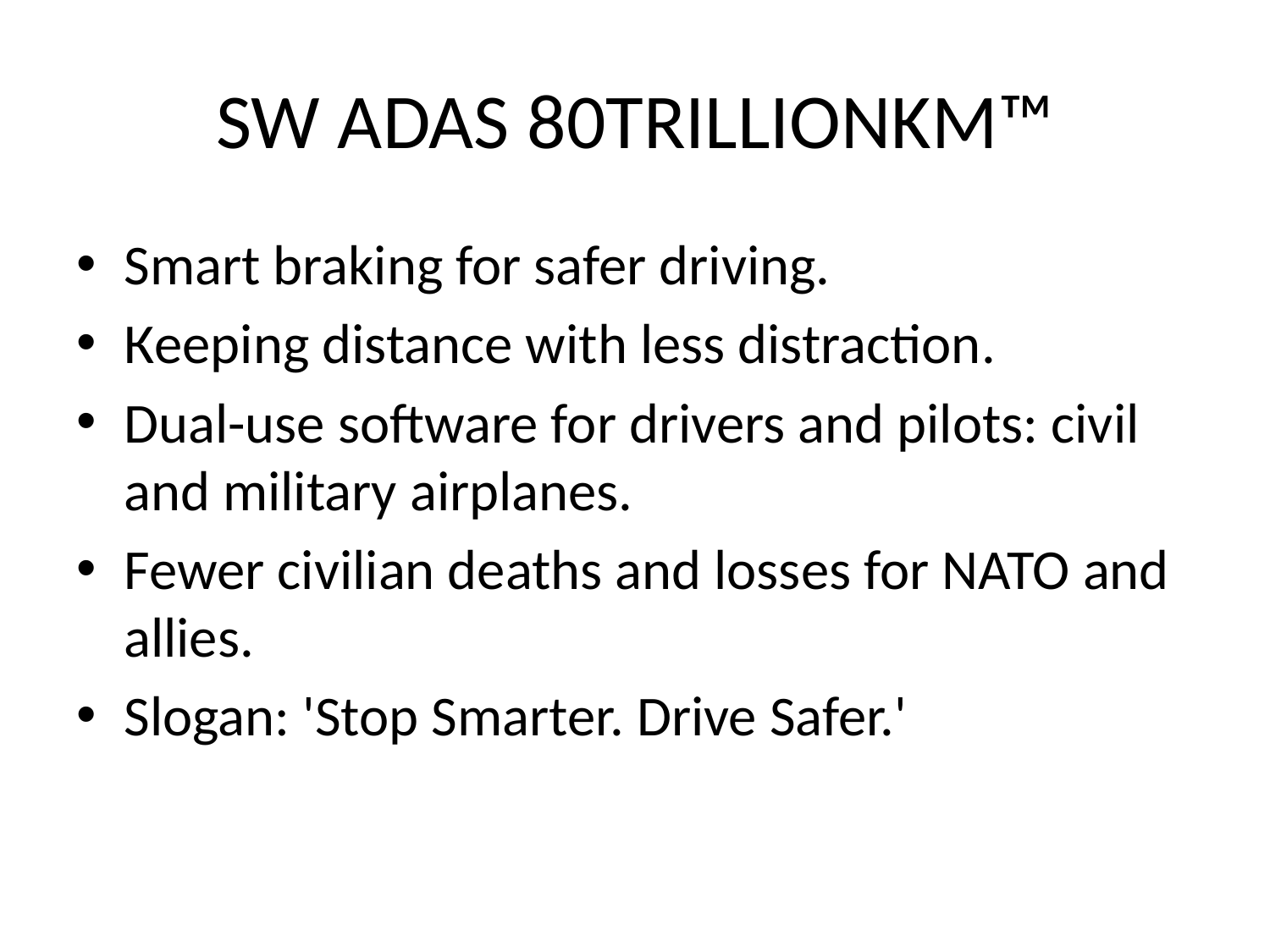

# SW ADAS 80TRILLIONKM™
Smart braking for safer driving.
Кeeping distance with less distraction.
Dual-use software for drivers and pilots: civil and military airplanes.
Fewer civilian deaths and losses for NATO and allies.
Slogan: 'Stop Smarter. Drive Safer.'